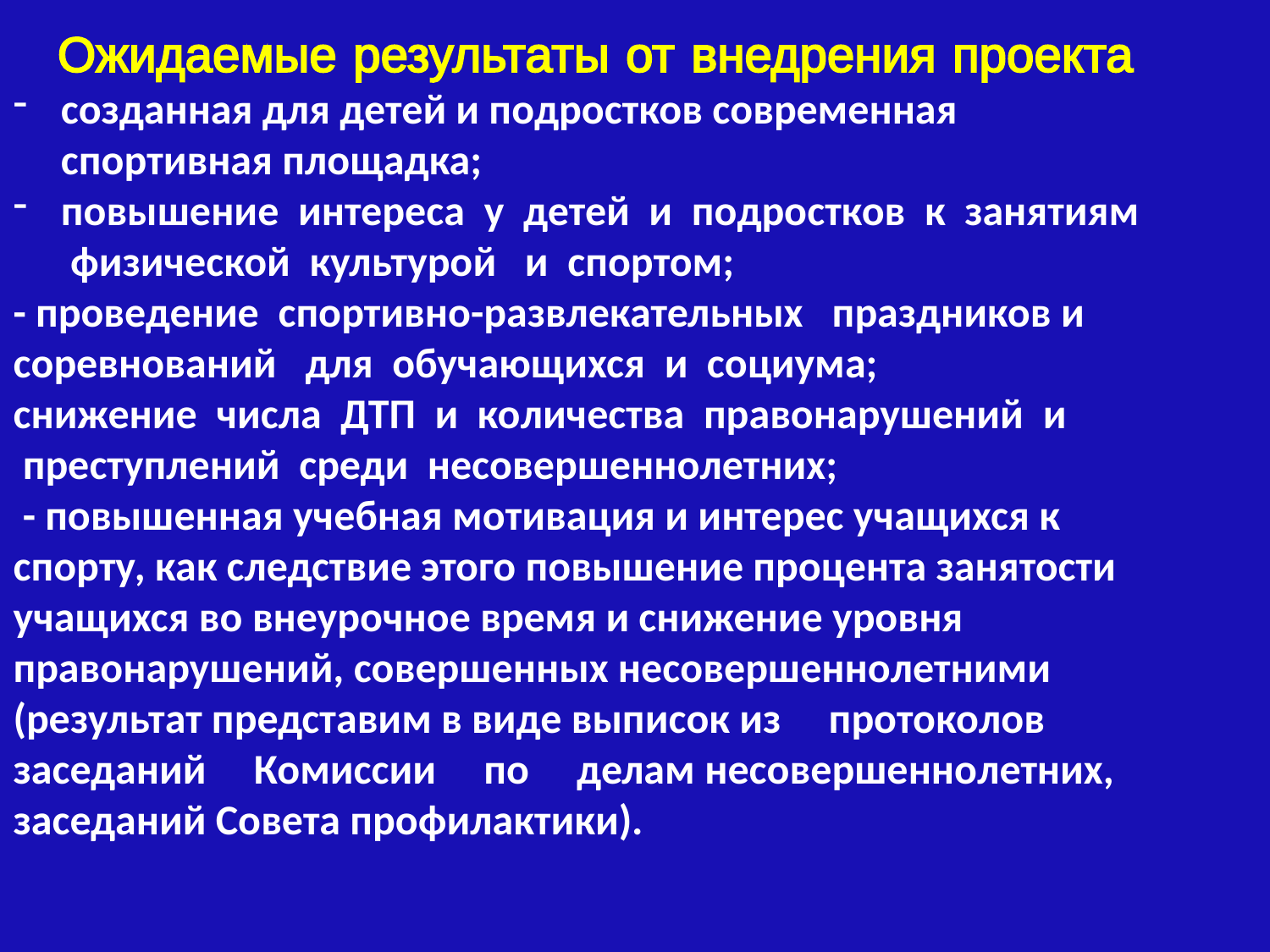

Ожидаемые результаты от внедрения проекта
созданная для детей и подростков современная спортивная площадка;
повышение  интереса  у  детей  и  подростков  к  занятиям  физической  культурой   и  спортом;
- проведение  спортивно-развлекательных   праздников и   соревнований   для  обучающихся  и  социума;
снижение  числа  ДТП  и  количества  правонарушений  и  преступлений  среди  несовершеннолетних;
 - повышенная учебная мотивация и интерес учащихся к спорту, как следствие этого повышение процента занятости учащихся во внеурочное время и снижение уровня правонарушений, совершенных несовершеннолетними (результат представим в виде выписок из     протоколов     заседаний     Комиссии     по     делам несовершеннолетних, заседаний Совета профилактики).